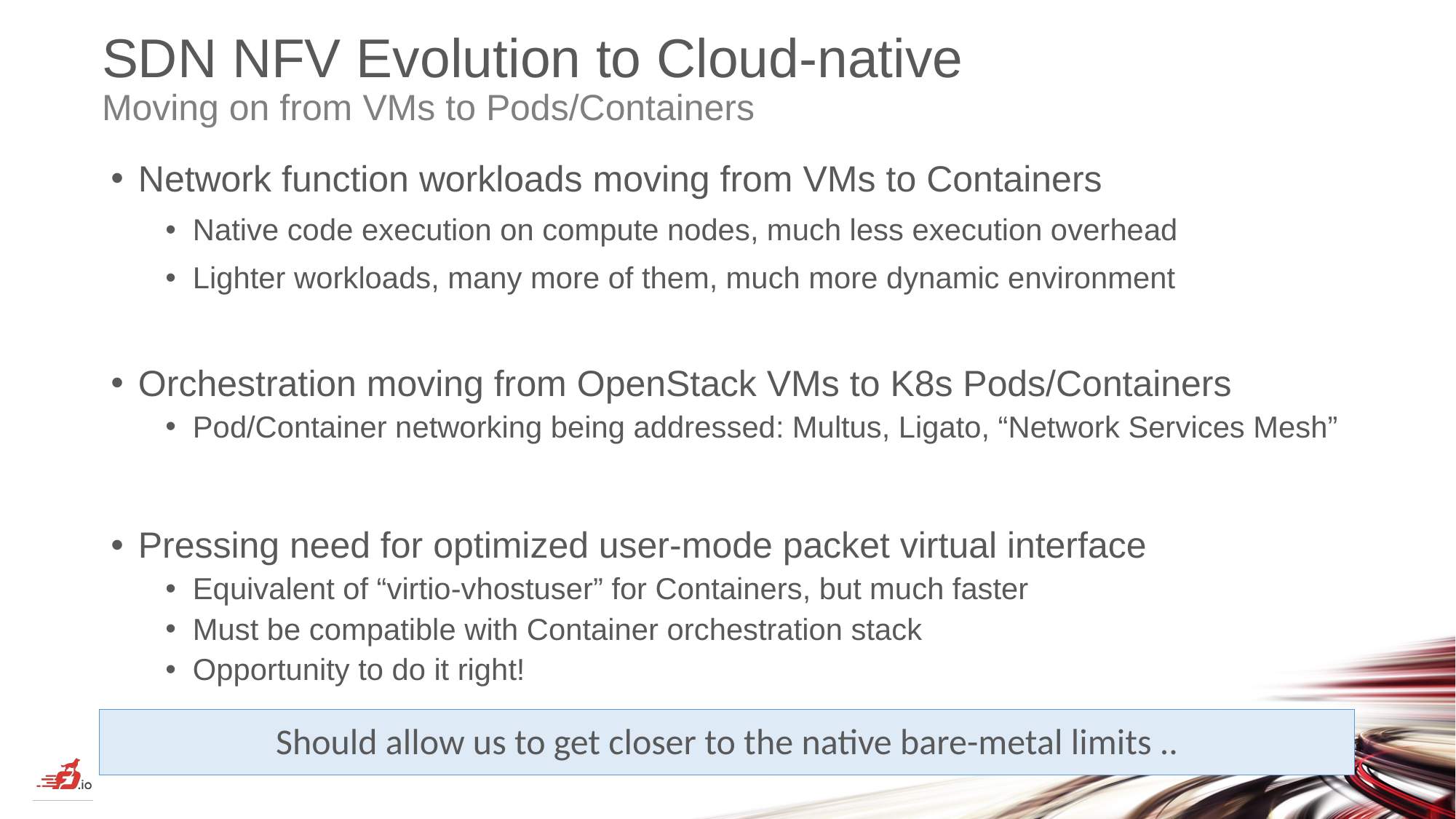

# SDN NFV Evolution to Cloud-native Moving on from VMs to Pods/Containers
Network function workloads moving from VMs to Containers
Native code execution on compute nodes, much less execution overhead
Lighter workloads, many more of them, much more dynamic environment

Orchestration moving from OpenStack VMs to K8s Pods/Containers
Pod/Container networking being addressed: Multus, Ligato, “Network Services Mesh”

Pressing need for optimized user-mode packet virtual interface
Equivalent of “virtio-vhostuser” for Containers, but much faster
Must be compatible with Container orchestration stack
Opportunity to do it right!

Should allow us to get closer to the native bare-metal limits ..